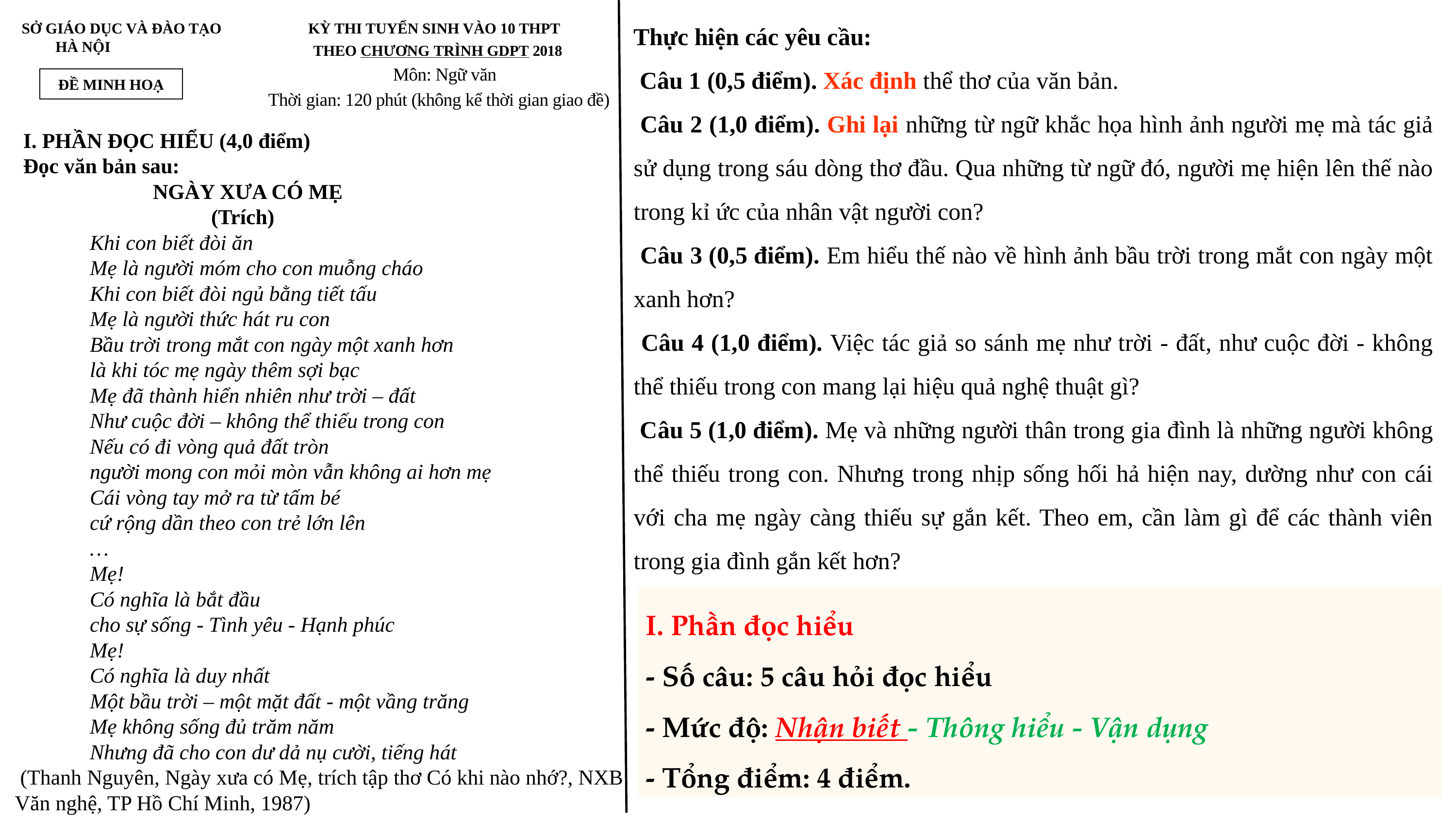

SỞ GIÁO DỤC VÀ ĐÀO TẠO                       KỲ THI TUYỂN SINH VÀO 10 THPT
                   HÀ NỘI
Thực hiện các yêu cầu:
 Câu 1 (0,5 điểm). Xác định thể thơ của văn bản.
 Câu 2 (1,0 điểm). Ghi lại những từ ngữ khắc họa hình ảnh người mẹ mà tác giả sử dụng trong sáu dòng thơ đầu. Qua những từ ngữ đó, người mẹ hiện lên thế nào trong kỉ ức của nhân vật người con?
 Câu 3 (0,5 điểm). Em hiểu thế nào về hình ảnh bầu trời trong mắt con ngày một xanh hơn?
 Câu 4 (1,0 điểm). Việc tác giả so sánh mẹ như trời - đất, như cuộc đời - không thể thiếu trong con mang lại hiệu quả nghệ thuật gì?
 Câu 5 (1,0 điểm). Mẹ và những người thân trong gia đình là những người không thể thiếu trong con. Nhưng trong nhịp sống hối hả hiện nay, dường như con cái với cha mẹ ngày càng thiếu sự gắn kết. Theo em, cần làm gì để các thành viên trong gia đình gắn kết hơn?
            THEO CHƯƠNG TRÌNH GDPT 2018
                             Môn: Ngữ văn
Thời gian: 120 phút (không kể thời gian giao đề)
ĐỀ MINH HOẠ
   I. PHẦN ĐỌC HIỂU (4,0 điểm)
   Đọc văn bản sau:
                              NGÀY XƯA CÓ MẸ
                                          (Trích)
Khi con biết đòi ăn
Mẹ là người móm cho con muỗng cháo
Khi con biết đòi ngủ bằng tiết tấu
Mẹ là người thức hát ru con
Bầu trời trong mắt con ngày một xanh hơn
là khi tóc mẹ ngày thêm sợi bạc
Mẹ đã thành hiển nhiên như trời – đất
Như cuộc đời – không thể thiếu trong con
Nếu có đi vòng quả đất tròn
người mong con mỏi mòn vẫn không ai hơn mẹ
Cái vòng tay mở ra từ tấm bé
cứ rộng dần theo con trẻ lớn lên
…
Mẹ!
Có nghĩa là bắt đầu
cho sự sống - Tình yêu - Hạnh phúc
Mẹ!
Có nghĩa là duy nhất
Một bầu trời – một mặt đất - một vầng trăng
Mẹ không sống đủ trăm năm
Nhưng đã cho con dư dả nụ cười, tiếng hát
 (Thanh Nguyên, Ngày xưa có Mẹ, trích tập thơ Có khi nào nhớ?, NXB
Văn nghệ, TP Hồ Chí Minh, 1987)
I. Phần đọc hiểu
- Số câu: 5 câu hỏi đọc hiểu
- Mức độ: Nhận biết - Thông hiểu - Vận dụng
- Tổng điểm: 4 điểm.